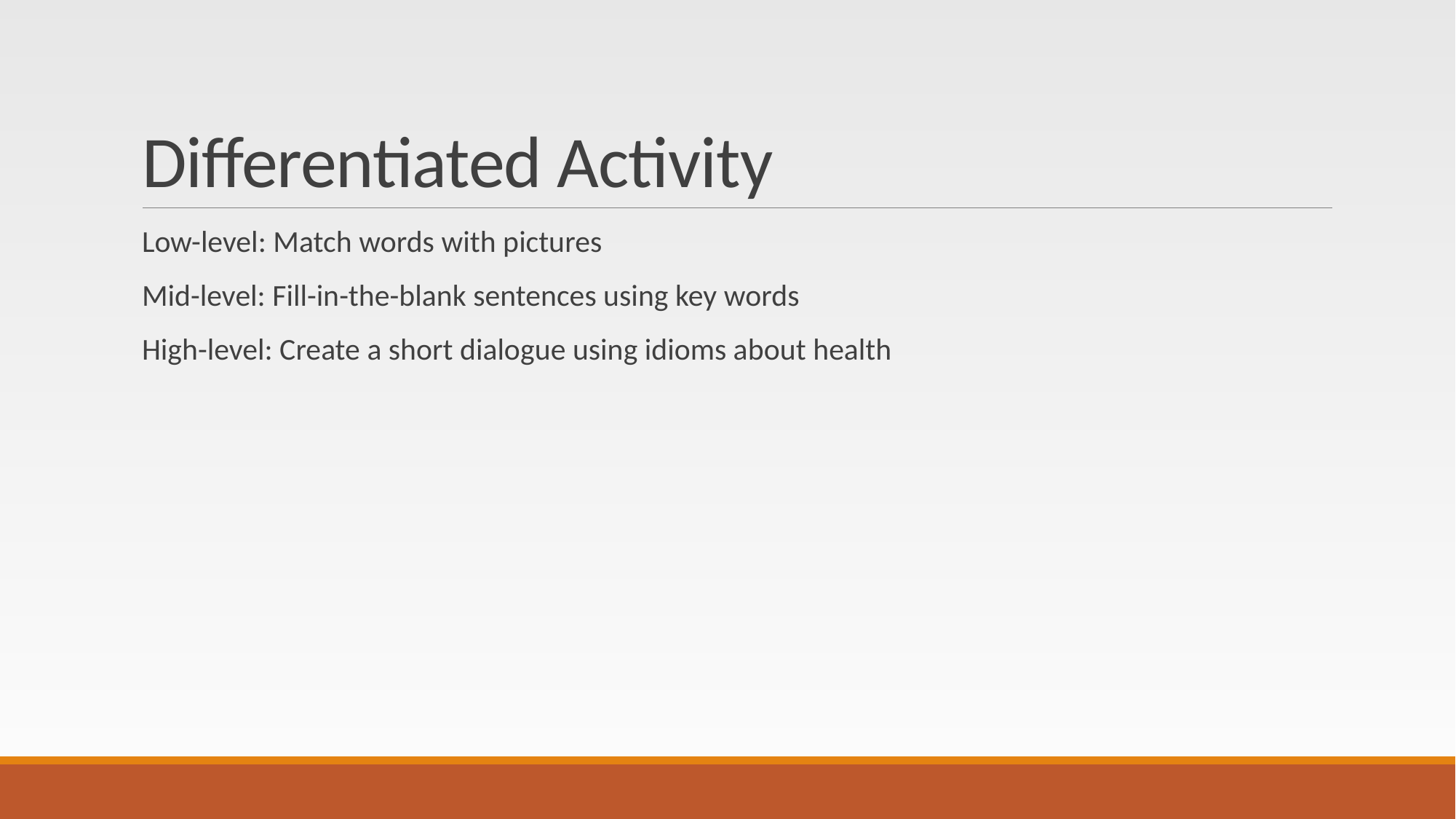

# Differentiated Activity
Low-level: Match words with pictures
Mid-level: Fill-in-the-blank sentences using key words
High-level: Create a short dialogue using idioms about health